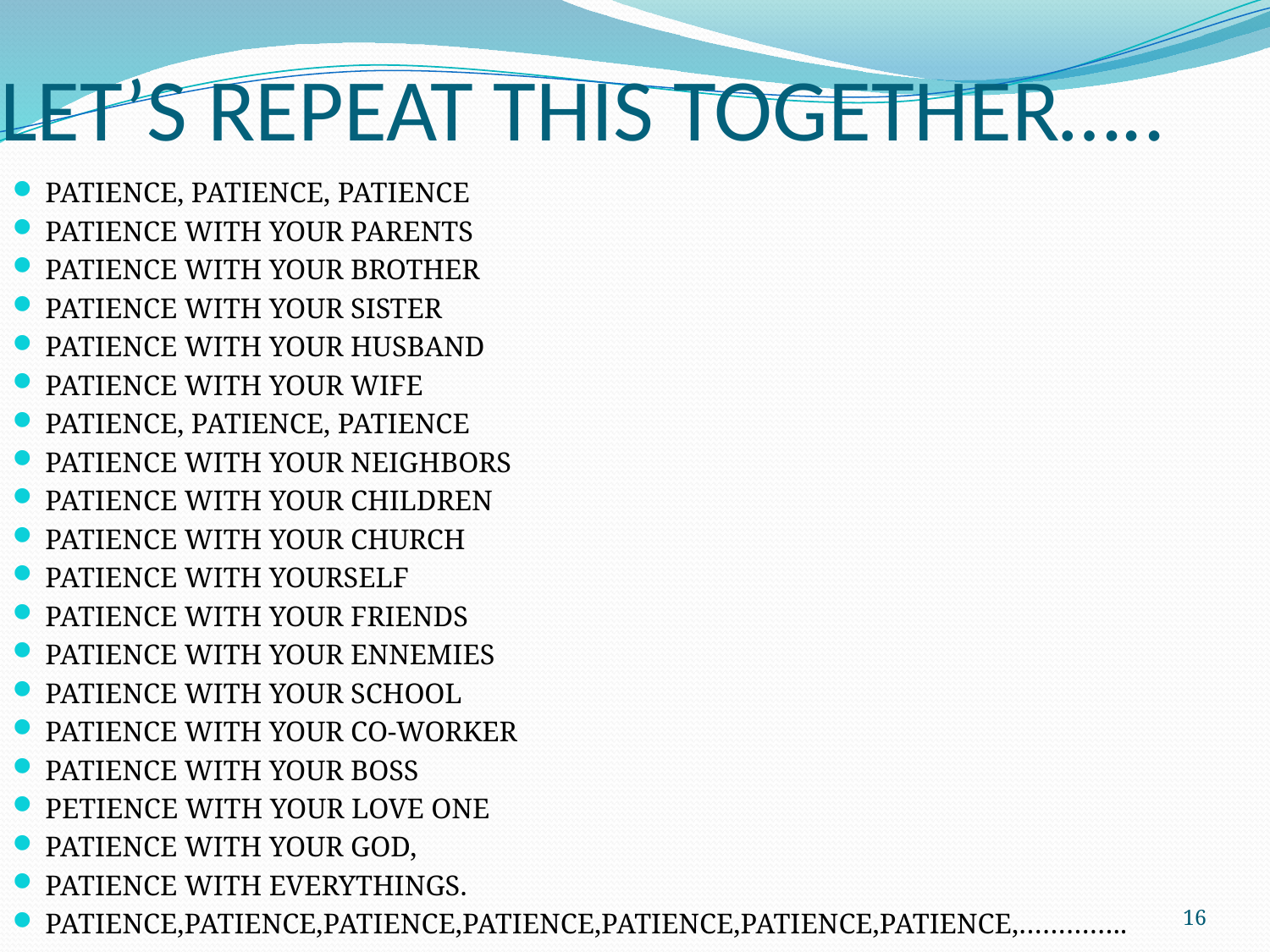

# LET’S REPEAT THIS TOGETHER…..
PATIENCE, PATIENCE, PATIENCE
PATIENCE WITH YOUR PARENTS
PATIENCE WITH YOUR BROTHER
PATIENCE WITH YOUR SISTER
PATIENCE WITH YOUR HUSBAND
PATIENCE WITH YOUR WIFE
PATIENCE, PATIENCE, PATIENCE
PATIENCE WITH YOUR NEIGHBORS
PATIENCE WITH YOUR CHILDREN
PATIENCE WITH YOUR CHURCH
PATIENCE WITH YOURSELF
PATIENCE WITH YOUR FRIENDS
PATIENCE WITH YOUR ENNEMIES
PATIENCE WITH YOUR SCHOOL
PATIENCE WITH YOUR CO-WORKER
PATIENCE WITH YOUR BOSS
PETIENCE WITH YOUR LOVE ONE
PATIENCE WITH YOUR GOD,
PATIENCE WITH EVERYTHINGS.
PATIENCE,PATIENCE,PATIENCE,PATIENCE,PATIENCE,PATIENCE,PATIENCE,…………..
16